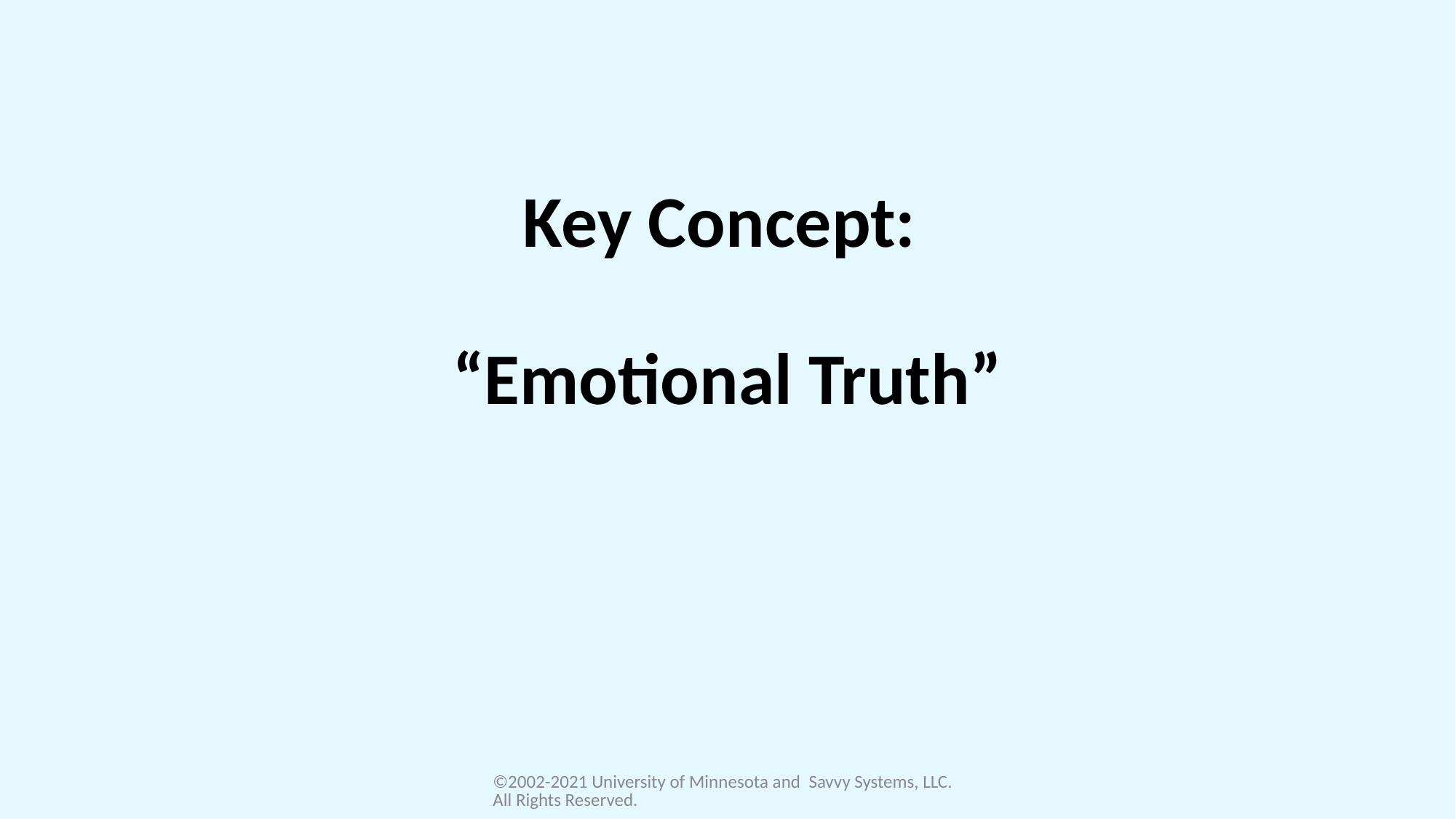

# Key Concept: “Emotional Truth”
©2002-2021 University of Minnesota and  Savvy Systems, LLC.  All Rights Reserved.